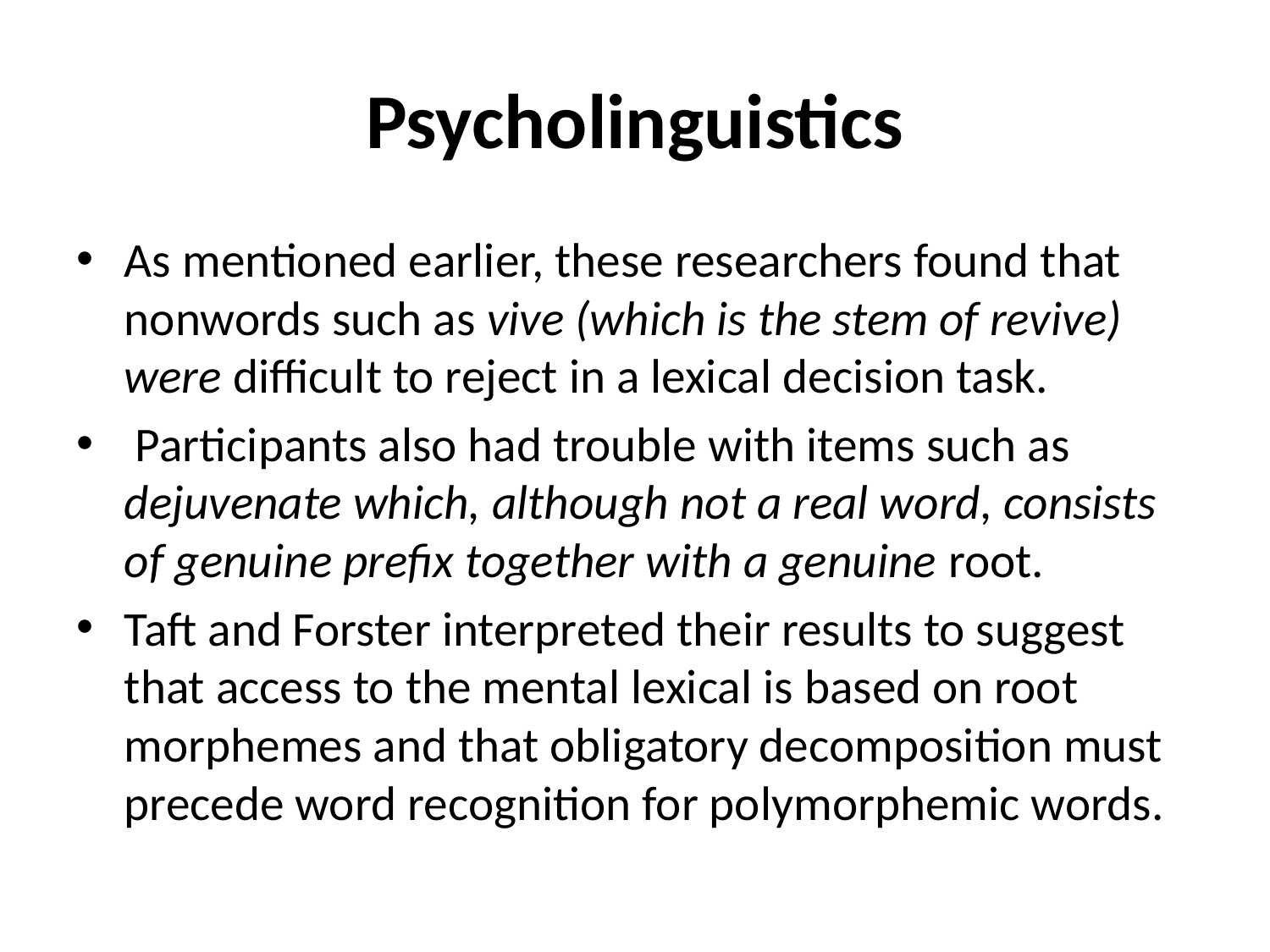

# Psycholinguistics
As mentioned earlier, these researchers found that nonwords such as vive (which is the stem of revive) were difficult to reject in a lexical decision task.
 Participants also had trouble with items such as dejuvenate which, although not a real word, consists of genuine prefix together with a genuine root.
Taft and Forster interpreted their results to suggest that access to the mental lexical is based on root morphemes and that obligatory decomposition must precede word recognition for polymorphemic words.